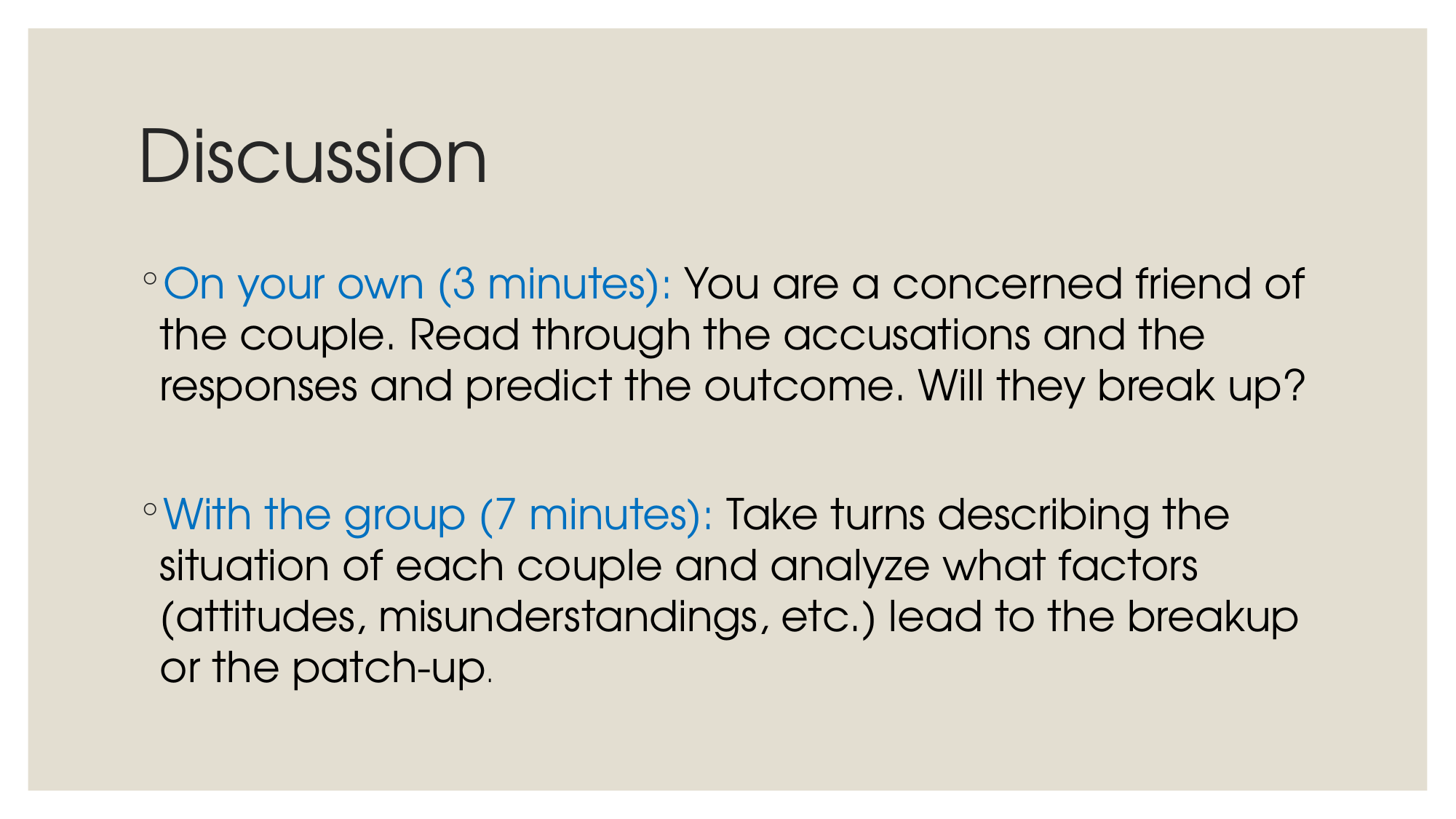

# Discussion
On your own (3 minutes): You are a concerned friend of the couple. Read through the accusations and the responses and predict the outcome. Will they break up?

With the group (7 minutes): Take turns describing the situation of each couple and analyze what factors (attitudes, misunderstandings, etc.) lead to the breakup or the patch-up.